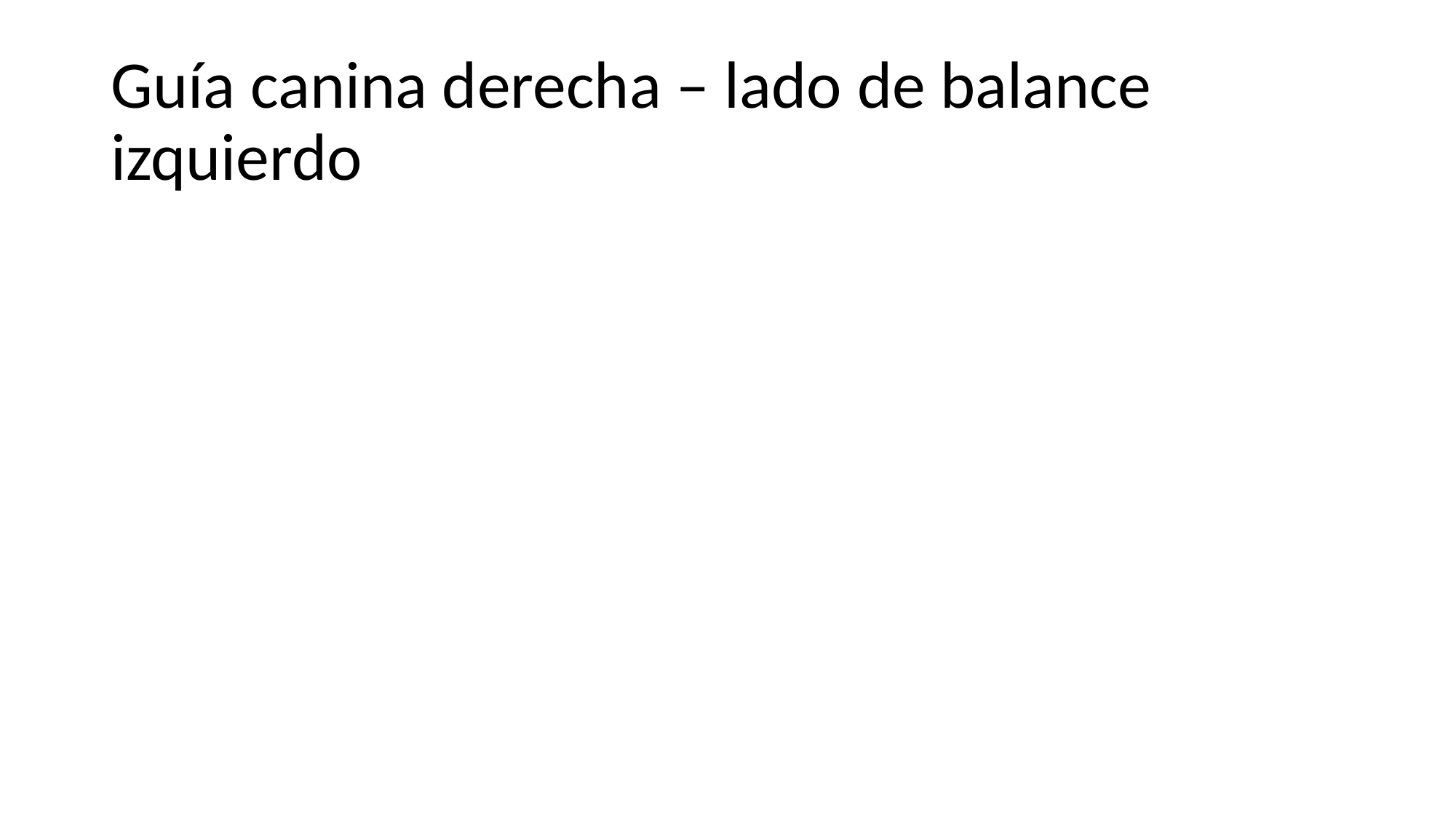

# Guía canina derecha – lado de balance izquierdo